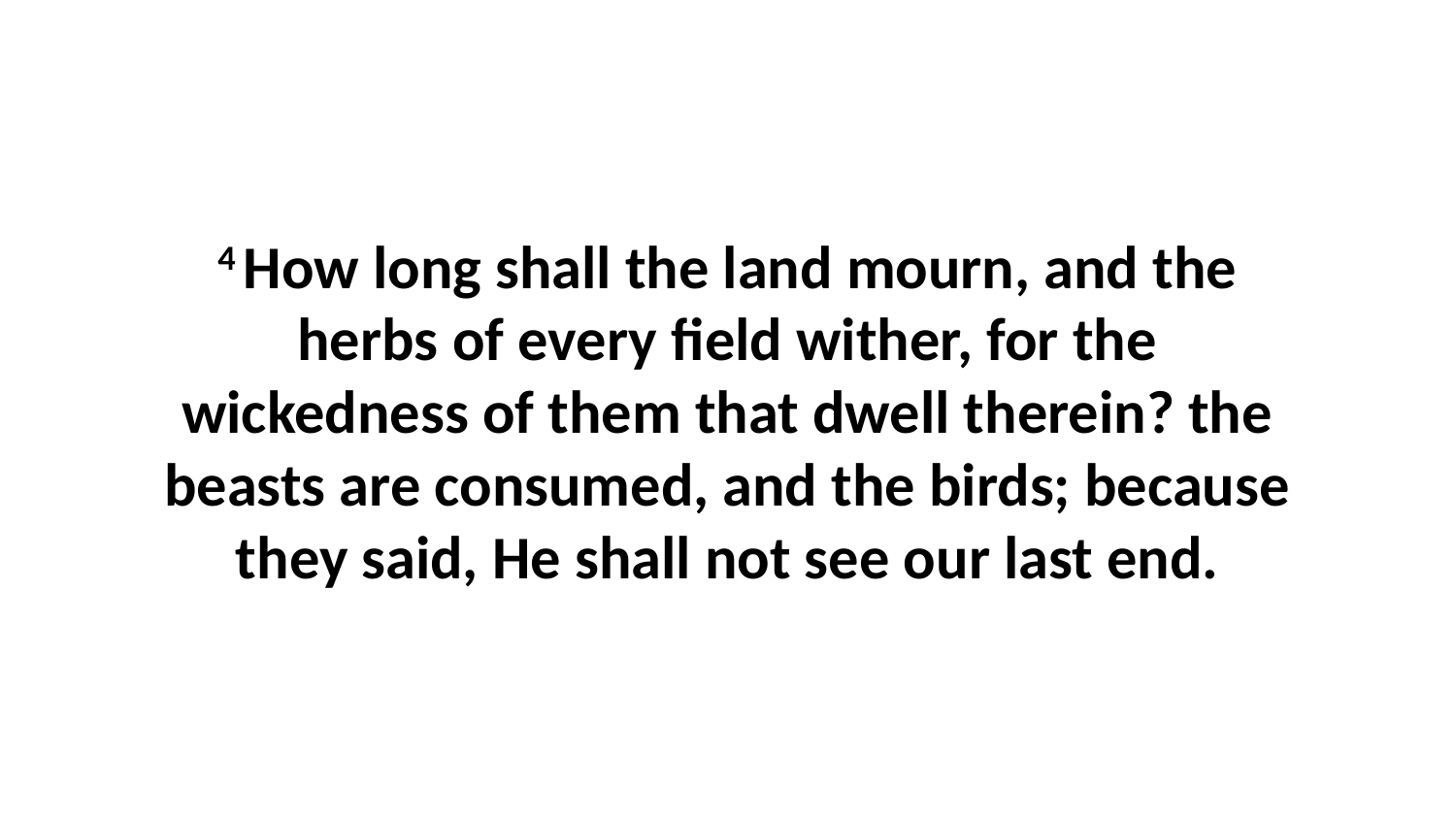

4 How long shall the land mourn, and the herbs of every field wither, for the wickedness of them that dwell therein? the beasts are consumed, and the birds; because they said, He shall not see our last end.